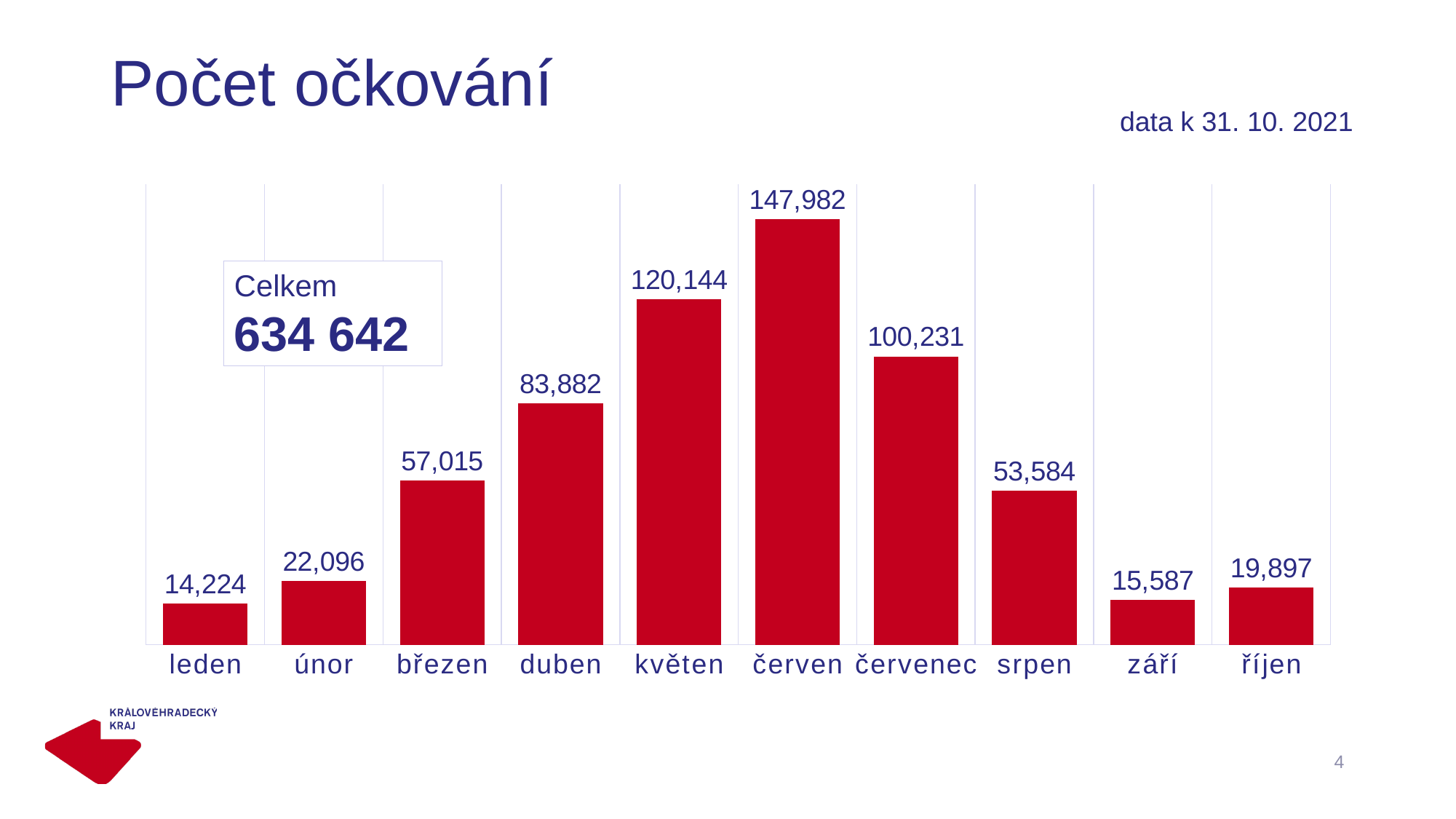

# Počet očkování
data k 31. 10. 2021

### Chart

| Category |
|---|

### Chart

| Category | Řada 1 |
|---|---|
| leden | 14224.0 |
| únor | 22096.0 |
| březen | 57015.0 |
| duben | 83882.0 |
| květen | 120144.0 |
| červen | 147982.0 |
| červenec | 100231.0 |
| srpen | 53584.0 |
| září | 15587.0 |
| říjen | 19897.0 |
Celkem
634 642
4